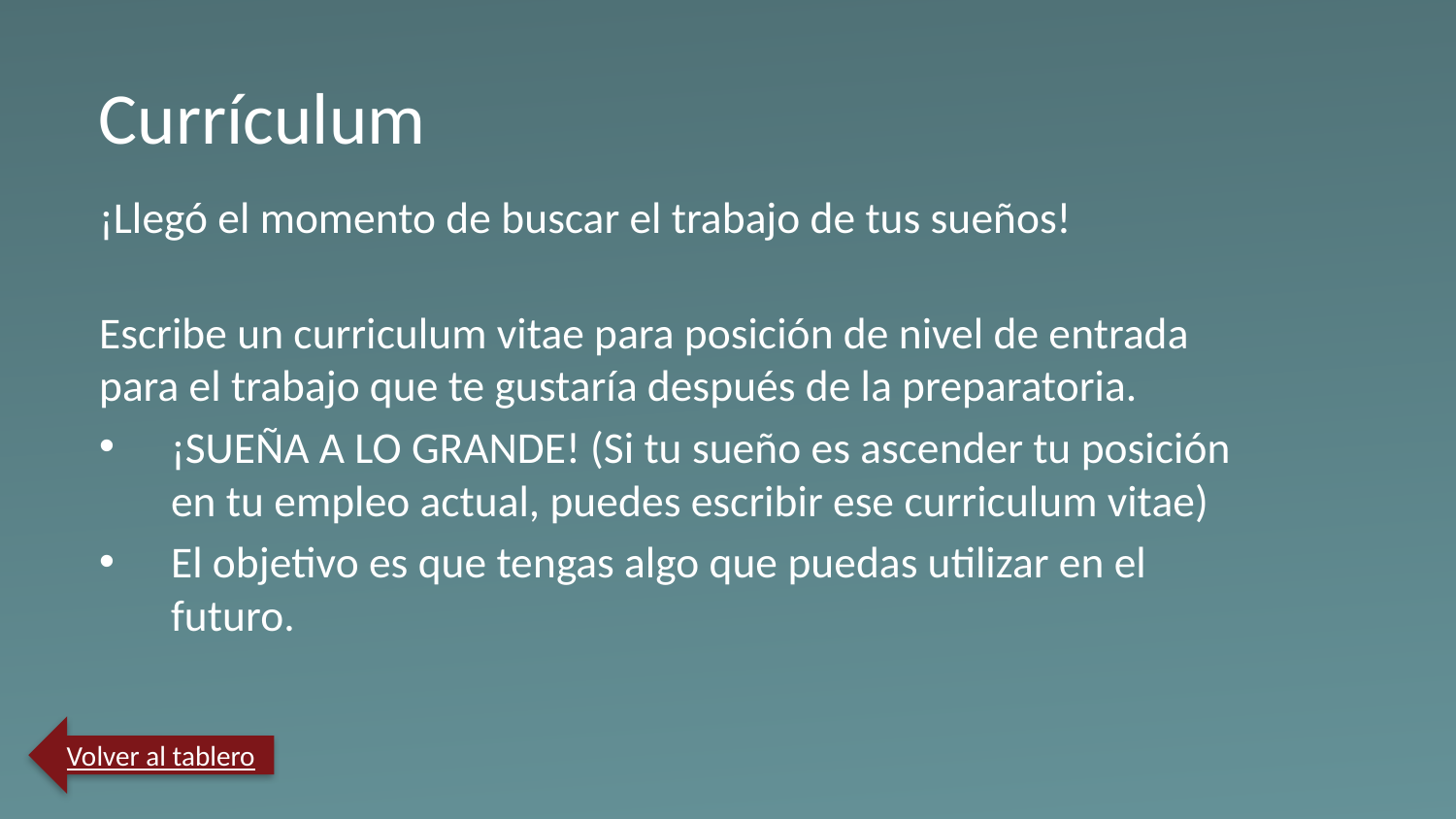

Currículum
¡Llegó el momento de buscar el trabajo de tus sueños!

Escribe un curriculum vitae para posición de nivel de entrada para el trabajo que te gustaría después de la preparatoria.
¡SUEÑA A LO GRANDE! (Si tu sueño es ascender tu posición en tu empleo actual, puedes escribir ese curriculum vitae)
El objetivo es que tengas algo que puedas utilizar en el futuro.

Volver al tablero